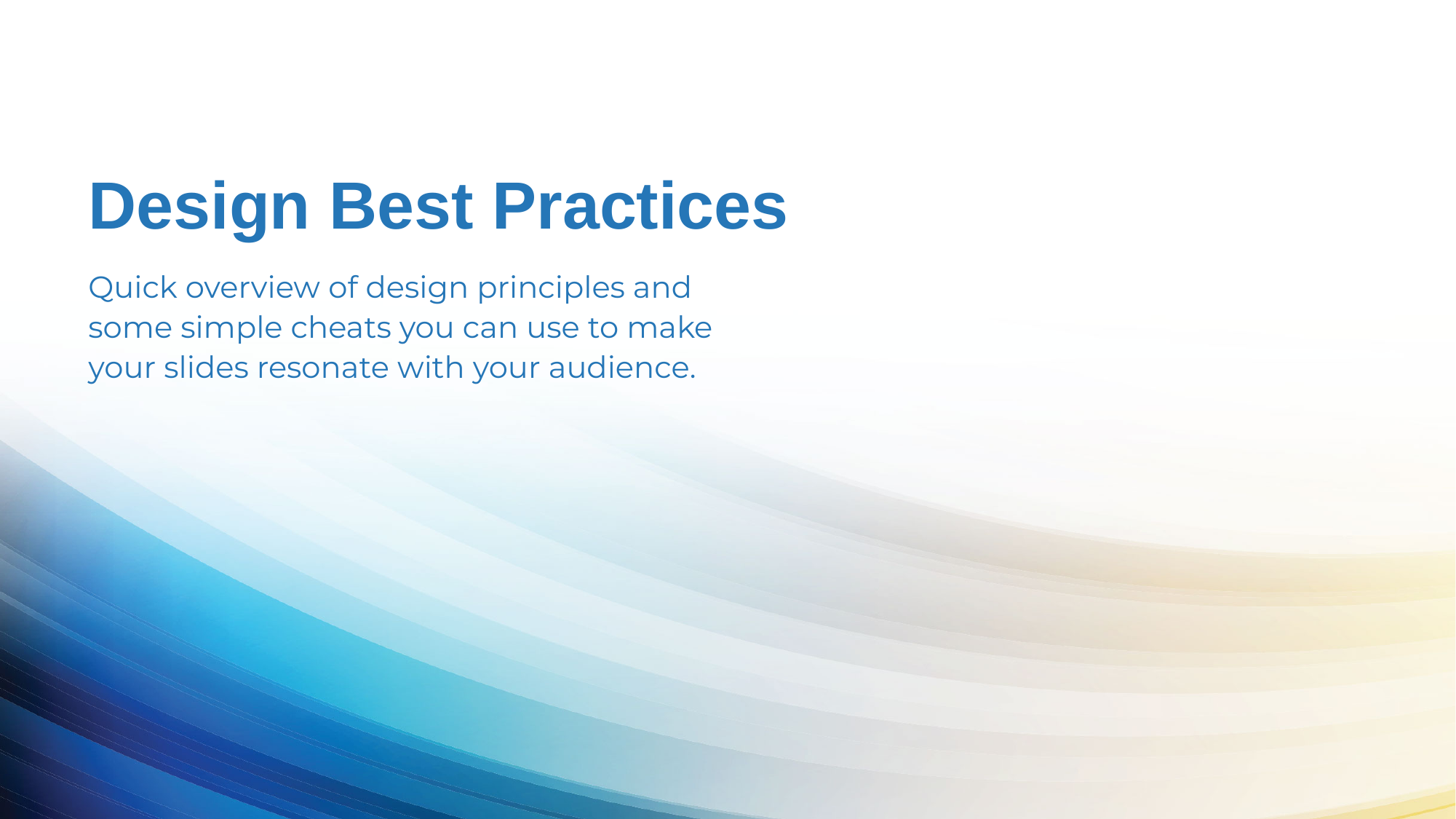

Design Best Practices
Quick overview of design principles and some simple cheats you can use to make your slides resonate with your audience.